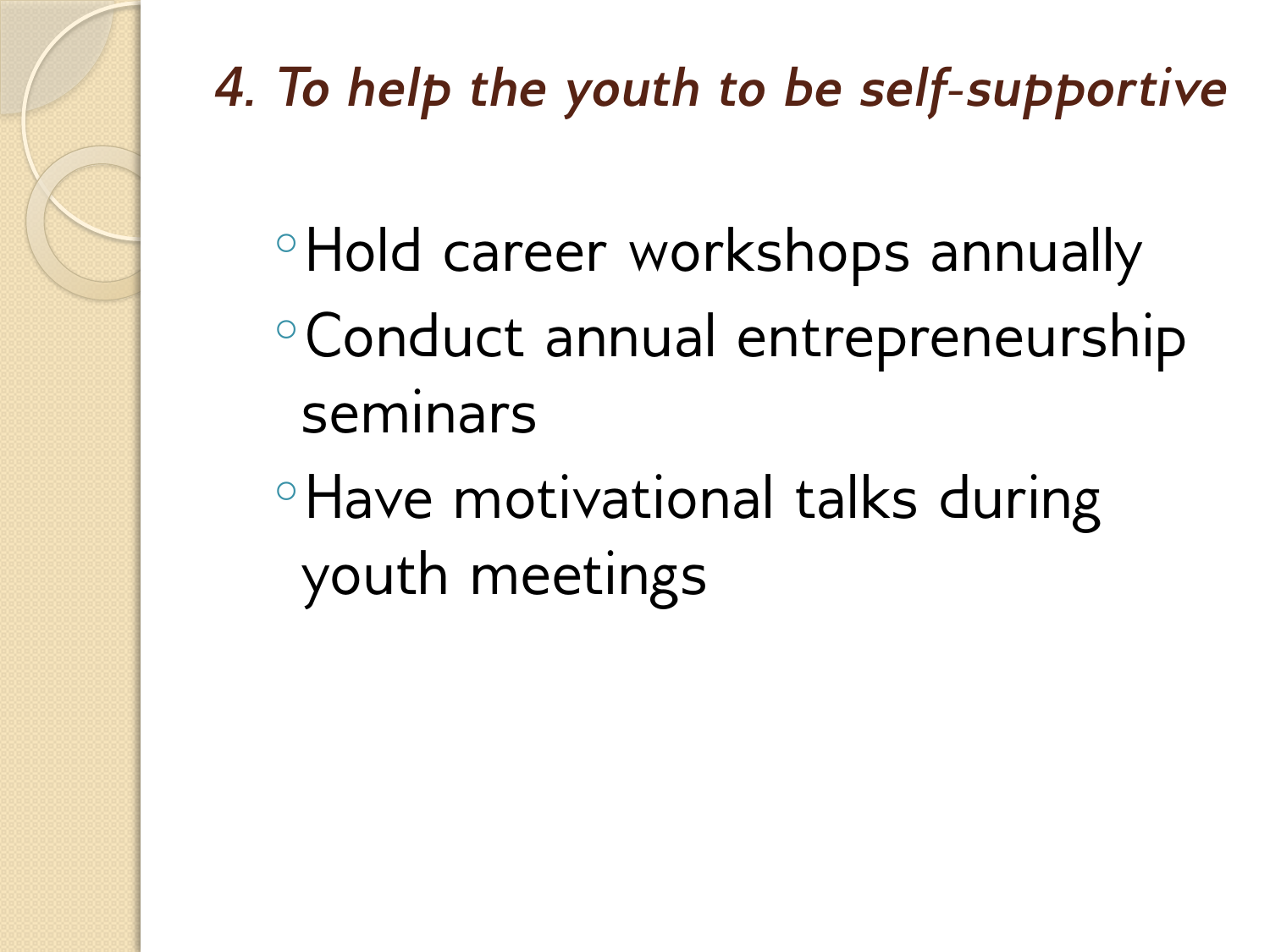

# 4. To help the youth to be self-supportive
Hold career workshops annually
Conduct annual entrepreneurship seminars
Have motivational talks during youth meetings